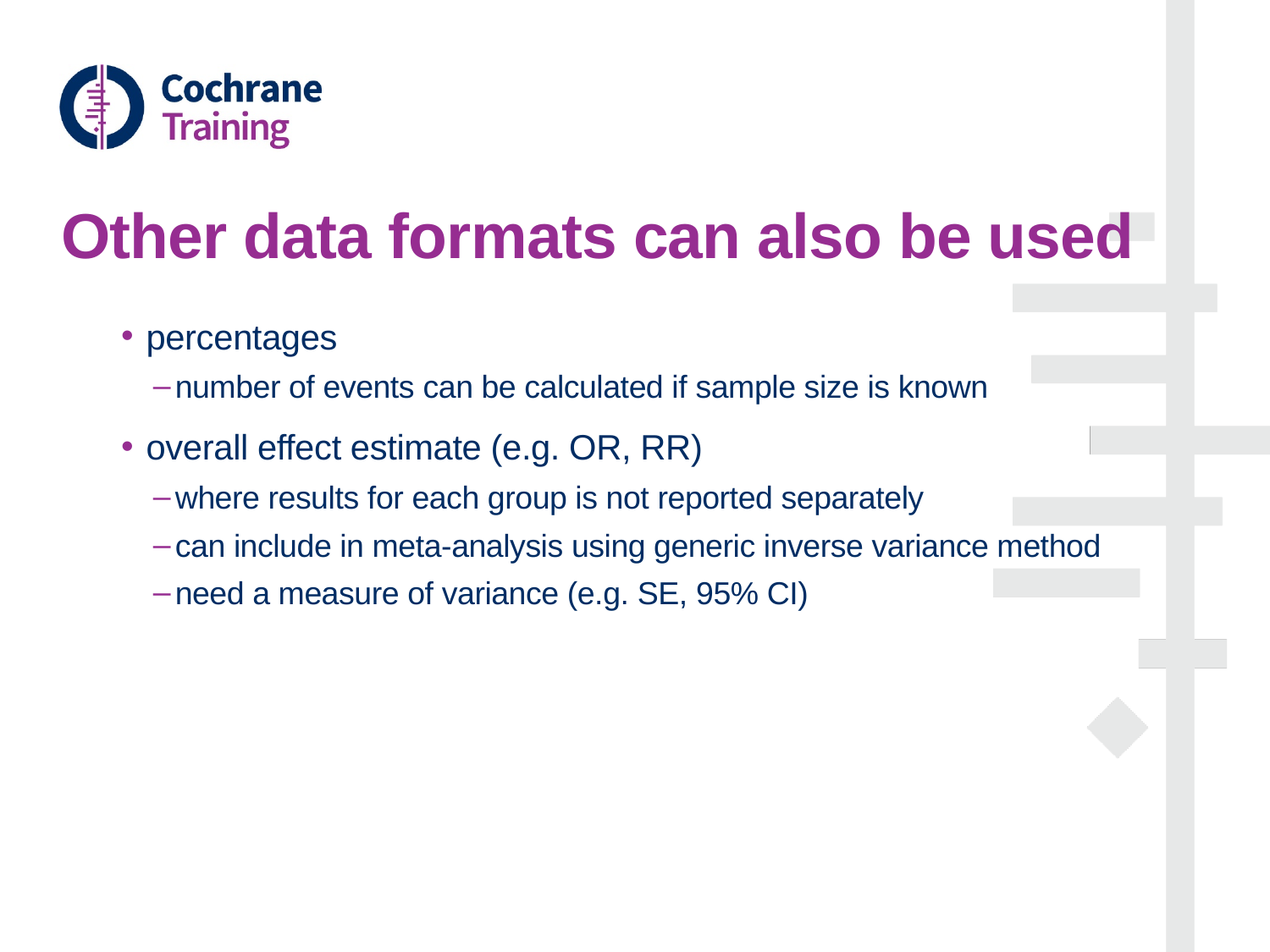

# Other data formats can also be used
percentages
number of events can be calculated if sample size is known
overall effect estimate (e.g. OR, RR)
where results for each group is not reported separately
can include in meta-analysis using generic inverse variance method
need a measure of variance (e.g. SE, 95% CI)